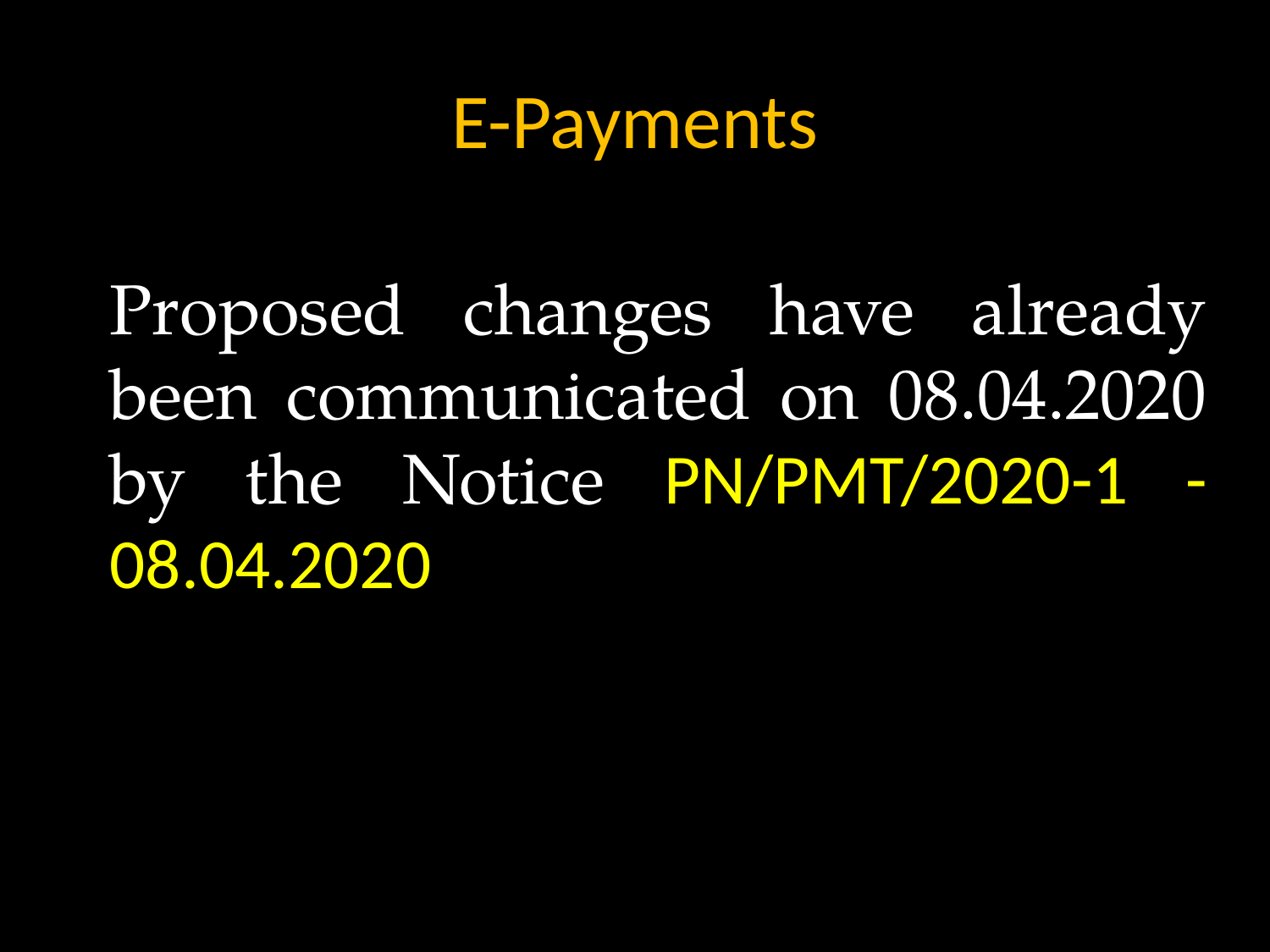

# E-Payments
	Proposed changes have already been communicated on 08.04.2020 by the Notice PN/PMT/2020-1 - 08.04.2020